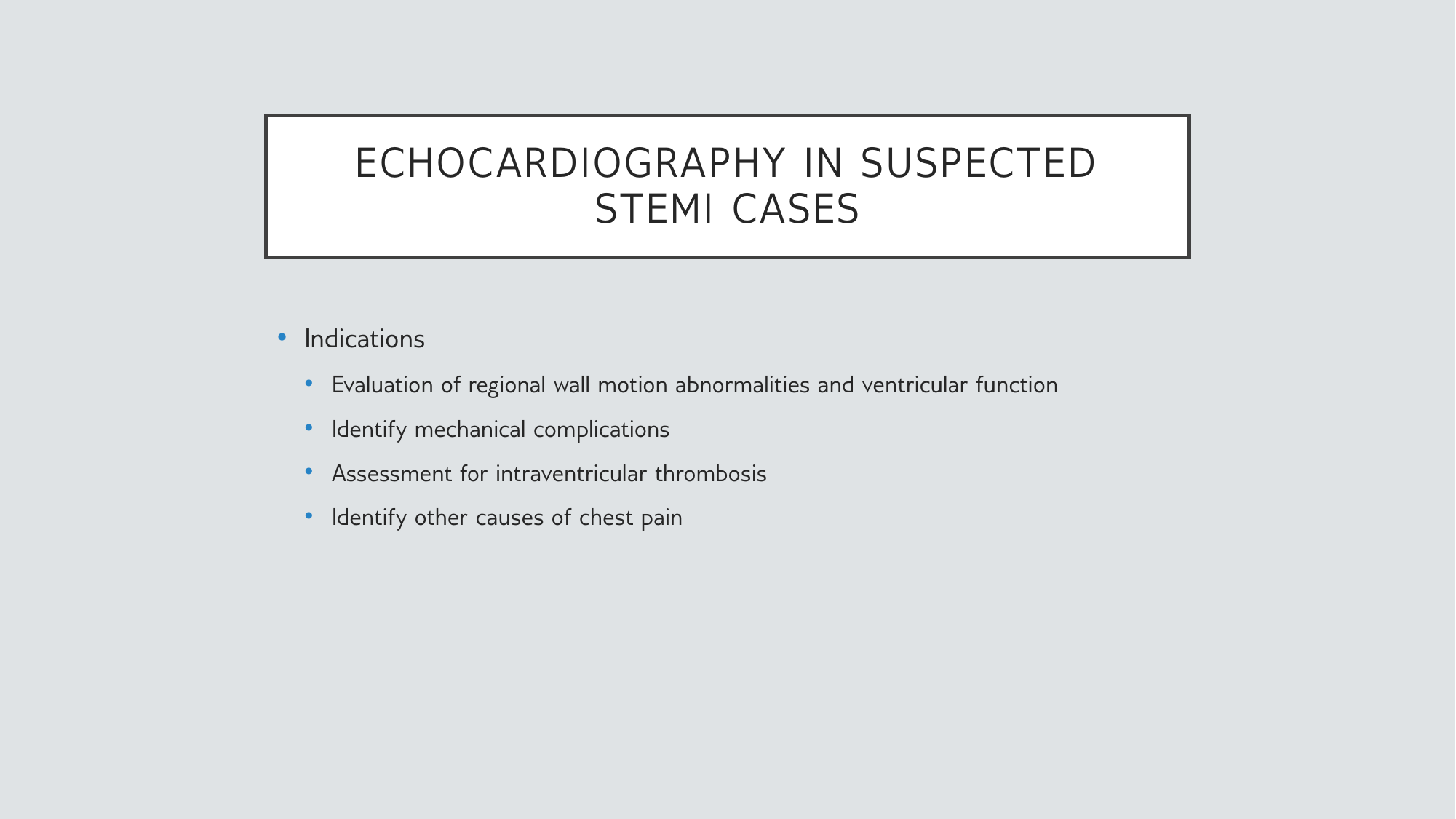

# Echocardiography in suspected STEMI cases
Indications
Evaluation of regional wall motion abnormalities and ventricular function
Identify mechanical complications
Assessment for intraventricular thrombosis
Identify other causes of chest pain